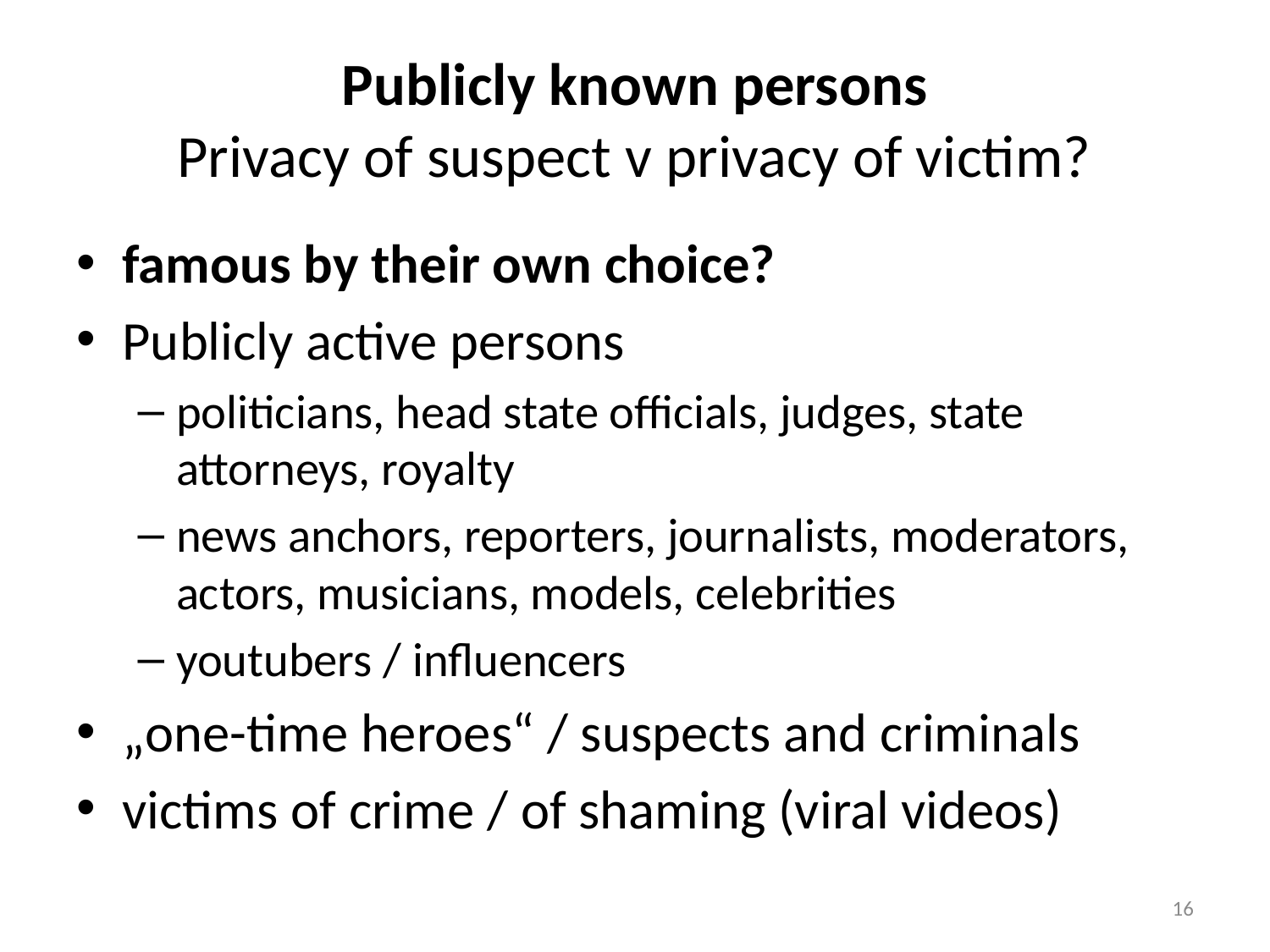

# Publicly known persons Privacy of suspect v privacy of victim?
famous by their own choice?
Publicly active persons
politicians, head state officials, judges, state attorneys, royalty
news anchors, reporters, journalists, moderators, actors, musicians, models, celebrities
youtubers / influencers
„one-time heroes“ / suspects and criminals
victims of crime / of shaming (viral videos)

16